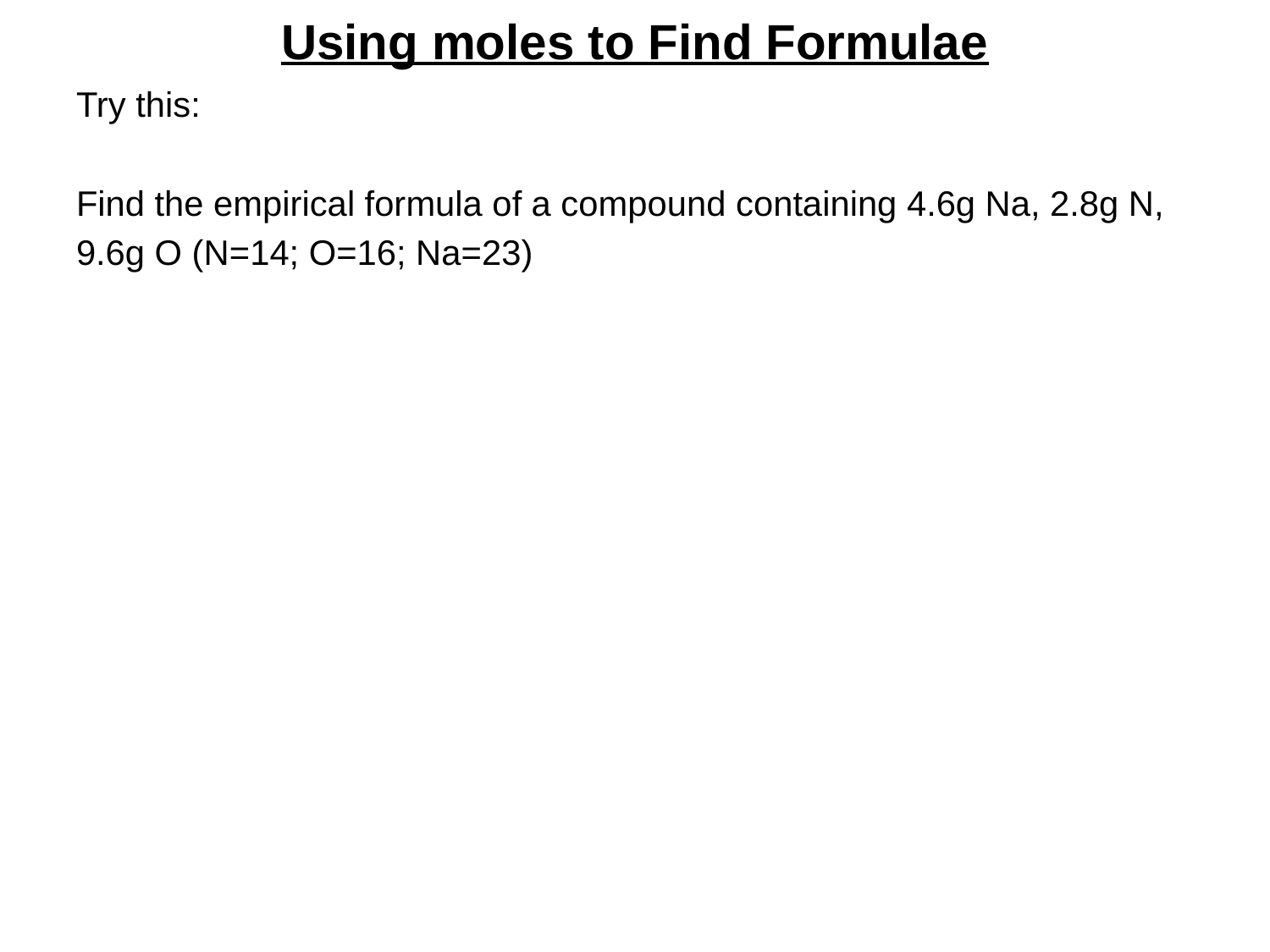

# Using moles to Find Formulae
Try this:

Find the empirical formula of a compound containing 4.6g Na, 2.8g N,
9.6g O (N=14; O=16; Na=23)